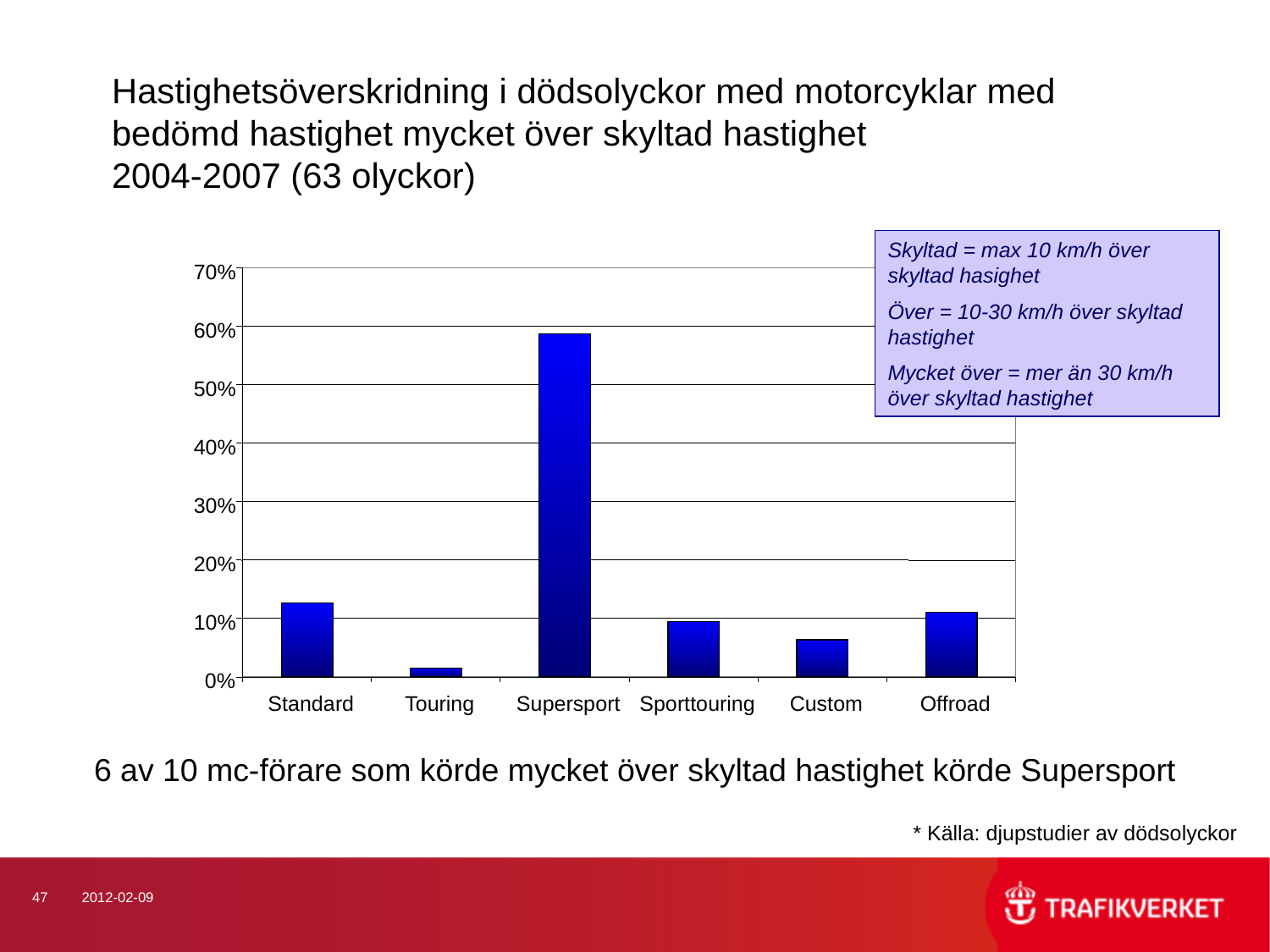

# Hastighetsöverskridning i dödsolyckor med motorcyklar med bedömd hastighet mycket över skyltad hastighet 2004-2007 (63 olyckor)
Skyltad = max 10 km/h över skyltad hasighet
Över = 10-30 km/h över skyltad hastighet
Mycket över = mer än 30 km/h över skyltad hastighet

70%

60%

50%

40%

30%

20%

10%

0%

Standard
Touring
Supersport
Sporttouring
Custom
Offroad
6 av 10 mc-förare som körde mycket över skyltad hastighet körde Supersport
* Källa: djupstudier av dödsolyckor